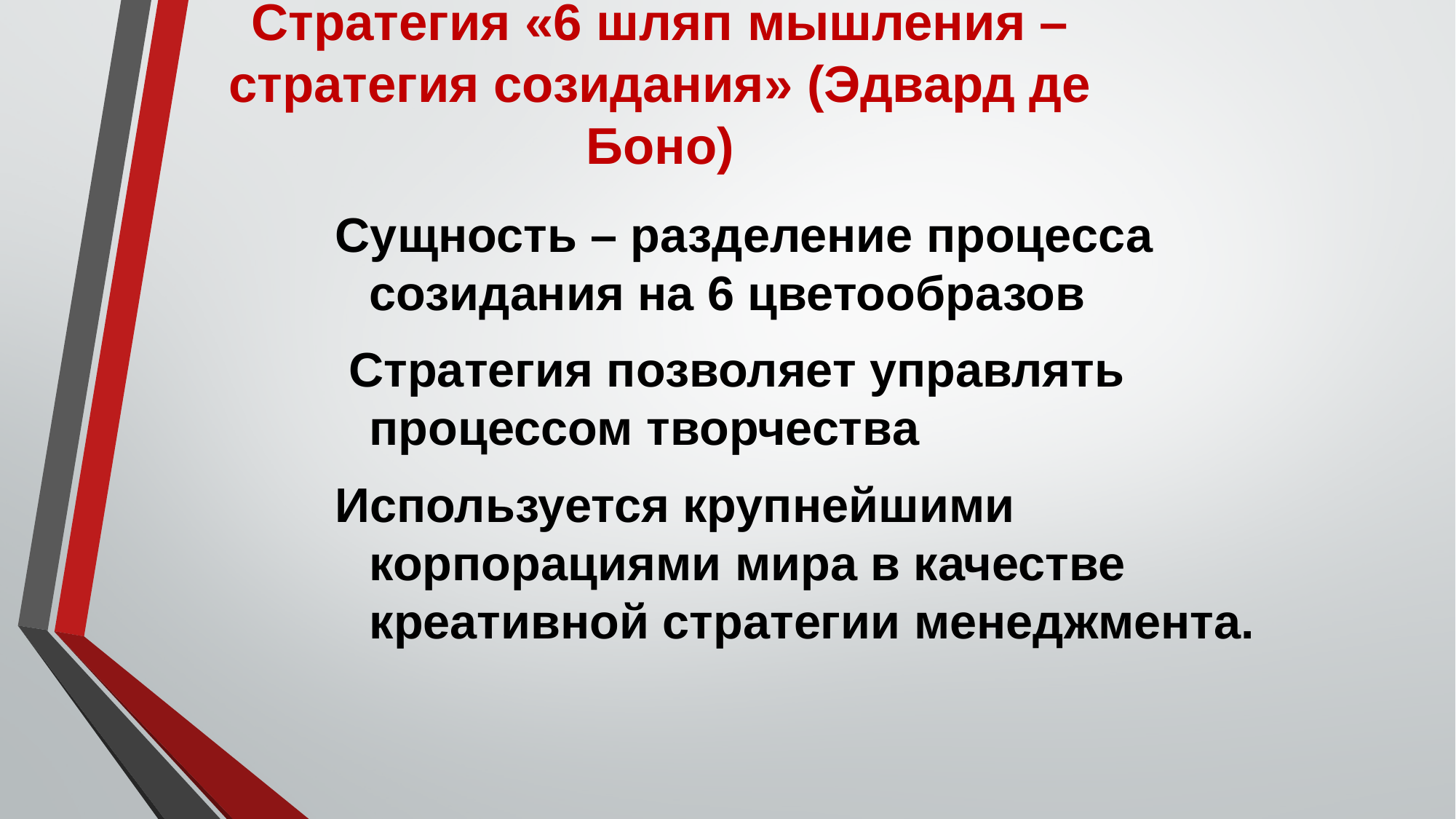

Стратегия «6 шляп мышления – стратегия созидания» (Эдвард де Боно)
Сущность – разделение процесса созидания на 6 цветообразов
 Стратегия позволяет управлять процессом творчества
Используется крупнейшими корпорациями мира в качестве креативной стратегии менеджмента.